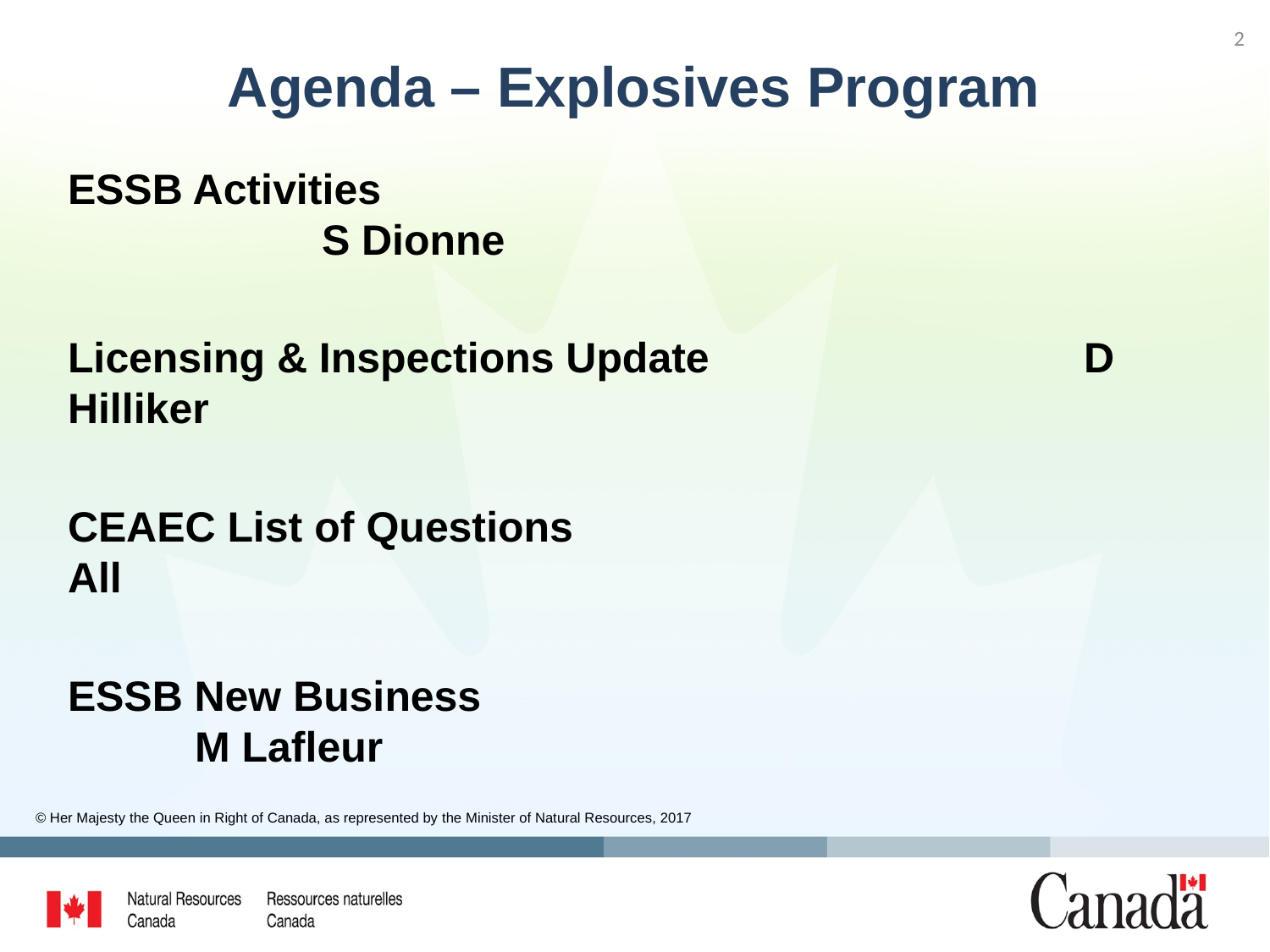

# Agenda – Explosives Program
2

ESSB Activities									S Dionne

Licensing & Inspections Update			D Hilliker

CEAEC List of Questions						All

ESSB New Business							M Lafleur